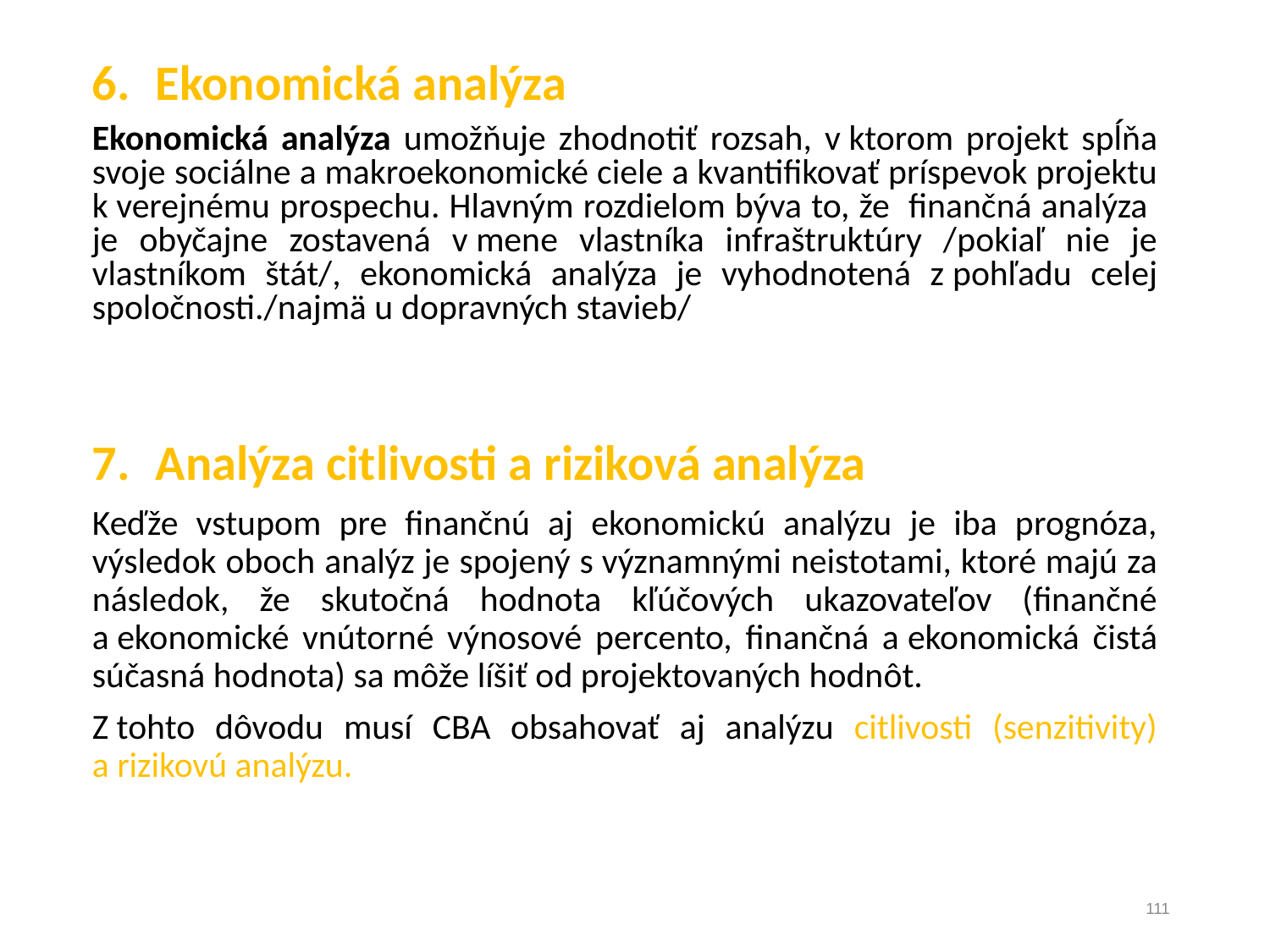

Ekonomická analýza
Ekonomická analýza umožňuje zhodnotiť rozsah, v ktorom projekt spĺňa svoje sociálne a makroekonomické ciele a kvantifikovať príspevok projektu k verejnému prospechu. Hlavným rozdielom býva to, že  finančná analýza  je obyčajne zostavená v mene vlastníka infraštruktúry /pokiaľ nie je vlastníkom štát/, ekonomická analýza je vyhodnotená z pohľadu celej spoločnosti./najmä u dopravných stavieb/

Analýza citlivosti a riziková analýza
Keďže vstupom pre finančnú aj ekonomickú analýzu je iba prognóza, výsledok oboch analýz je spojený s významnými neistotami, ktoré majú za následok, že skutočná hodnota kľúčových ukazovateľov (finančné a ekonomické vnútorné výnosové percento, finančná a ekonomická čistá súčasná hodnota) sa môže líšiť od projektovaných hodnôt.
Z tohto dôvodu musí CBA obsahovať aj analýzu citlivosti (senzitivity) a rizikovú analýzu.

111